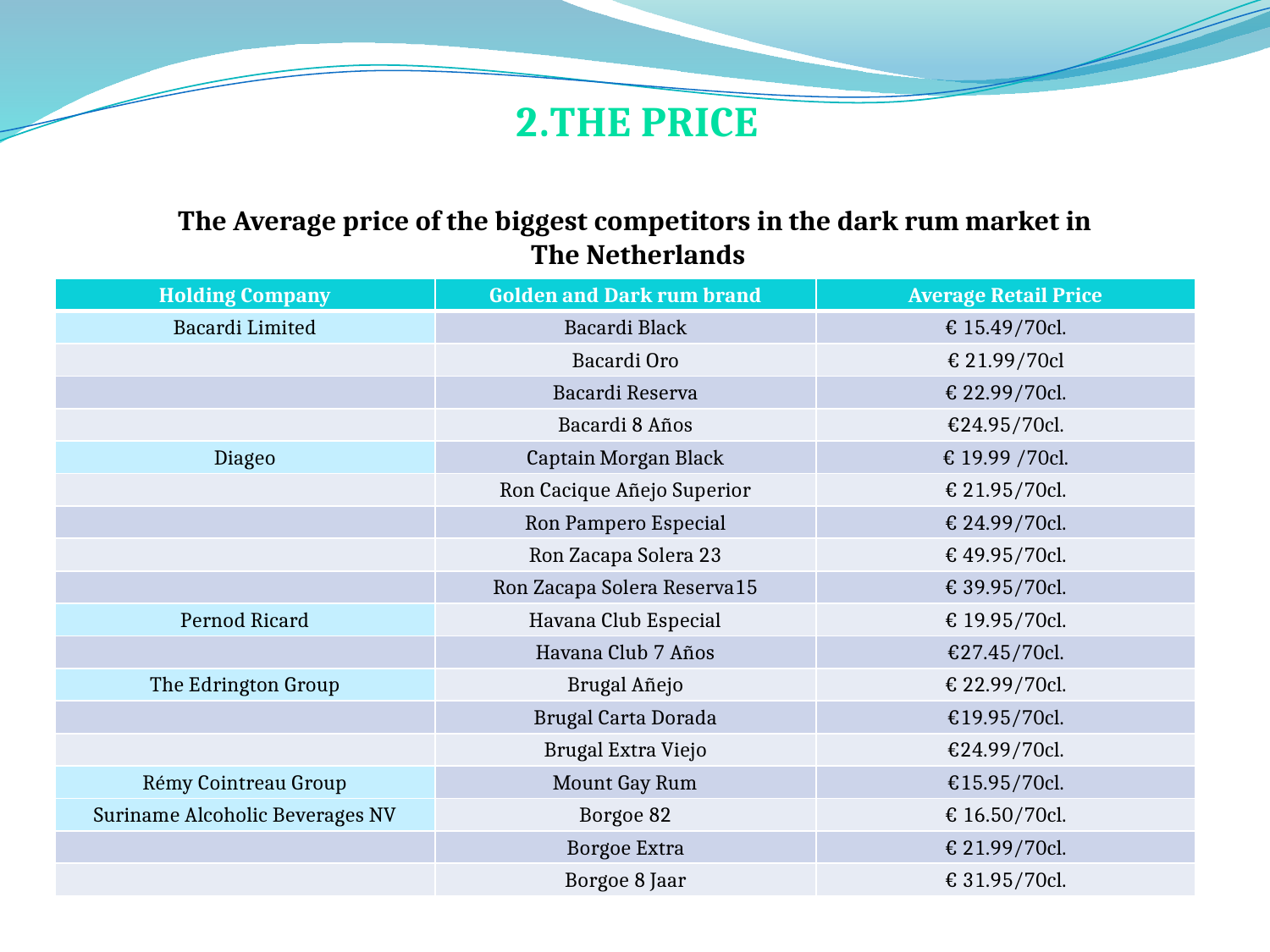

# 2.The Price
The Average price of the biggest competitors in the dark rum market in
 The Netherlands
| Holding Company | Golden and Dark rum brand | Average Retail Price |
| --- | --- | --- |
| Bacardi Limited | Bacardi Black | € 15.49/70cl. |
|  | Bacardi Oro | € 21.99/70cl |
|  | Bacardi Reserva | € 22.99/70cl. |
|  | Bacardi 8 Años | €24.95/70cl. |
| Diageo | Captain Morgan Black | € 19.99 /70cl. |
|  | Ron Cacique Añejo Superior | € 21.95/70cl. |
|  | Ron Pampero Especial | € 24.99/70cl. |
|  | Ron Zacapa Solera 23 | € 49.95/70cl. |
|  | Ron Zacapa Solera Reserva15 | € 39.95/70cl. |
| Pernod Ricard | Havana Club Especial | € 19.95/70cl. |
|  | Havana Club 7 Años | €27.45/70cl. |
| The Edrington Group | Brugal Añejo | € 22.99/70cl. |
|  | Brugal Carta Dorada | €19.95/70cl. |
|  | Brugal Extra Viejo | €24.99/70cl. |
| Rémy Cointreau Group | Mount Gay Rum | €15.95/70cl. |
| Suriname Alcoholic Beverages NV | Borgoe 82 | € 16.50/70cl. |
|  | Borgoe Extra | € 21.99/70cl. |
|  | Borgoe 8 Jaar | € 31.95/70cl. |